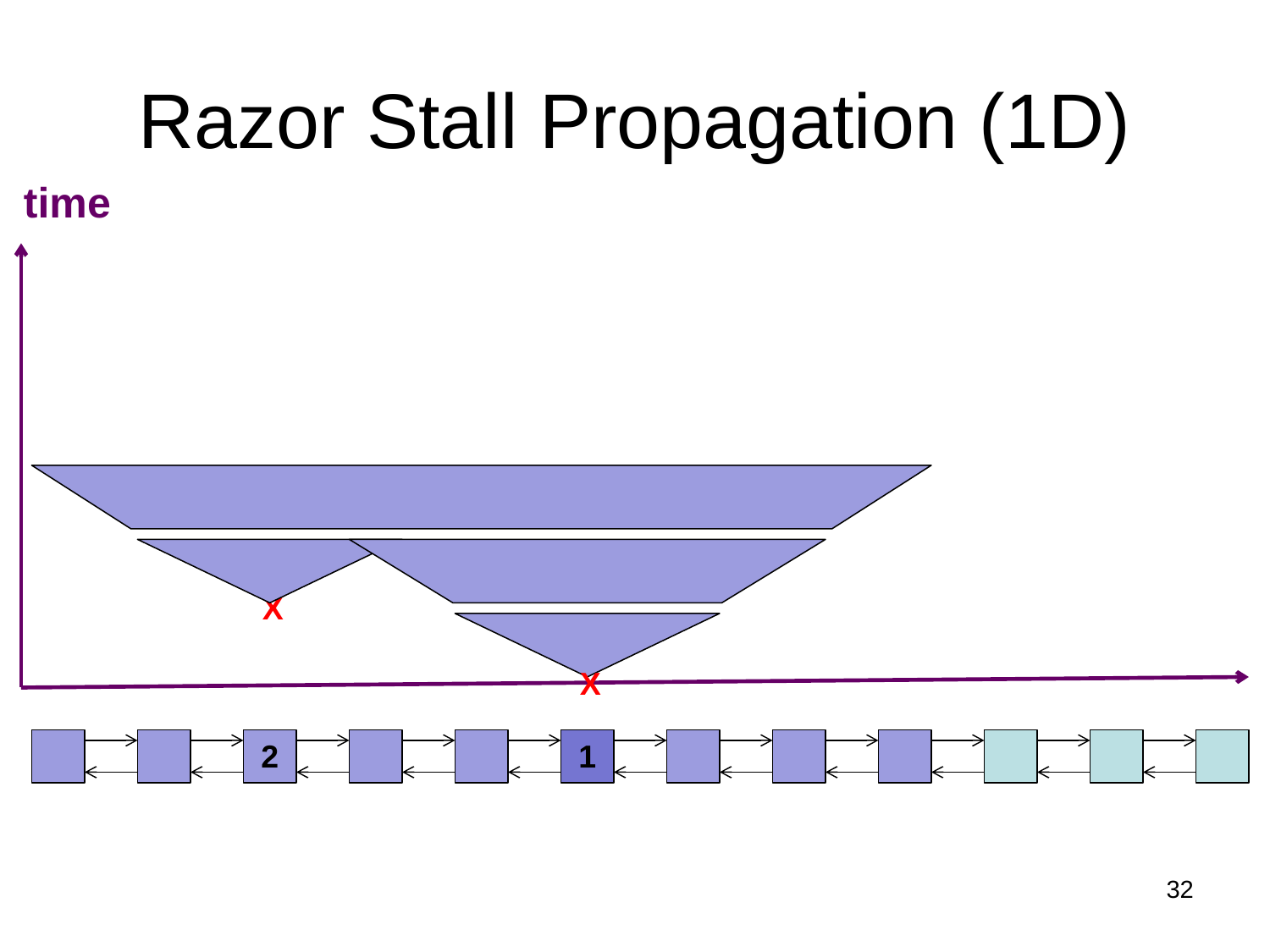

# Razor Stall Propagation (1D)
time

X

X

2

1

32